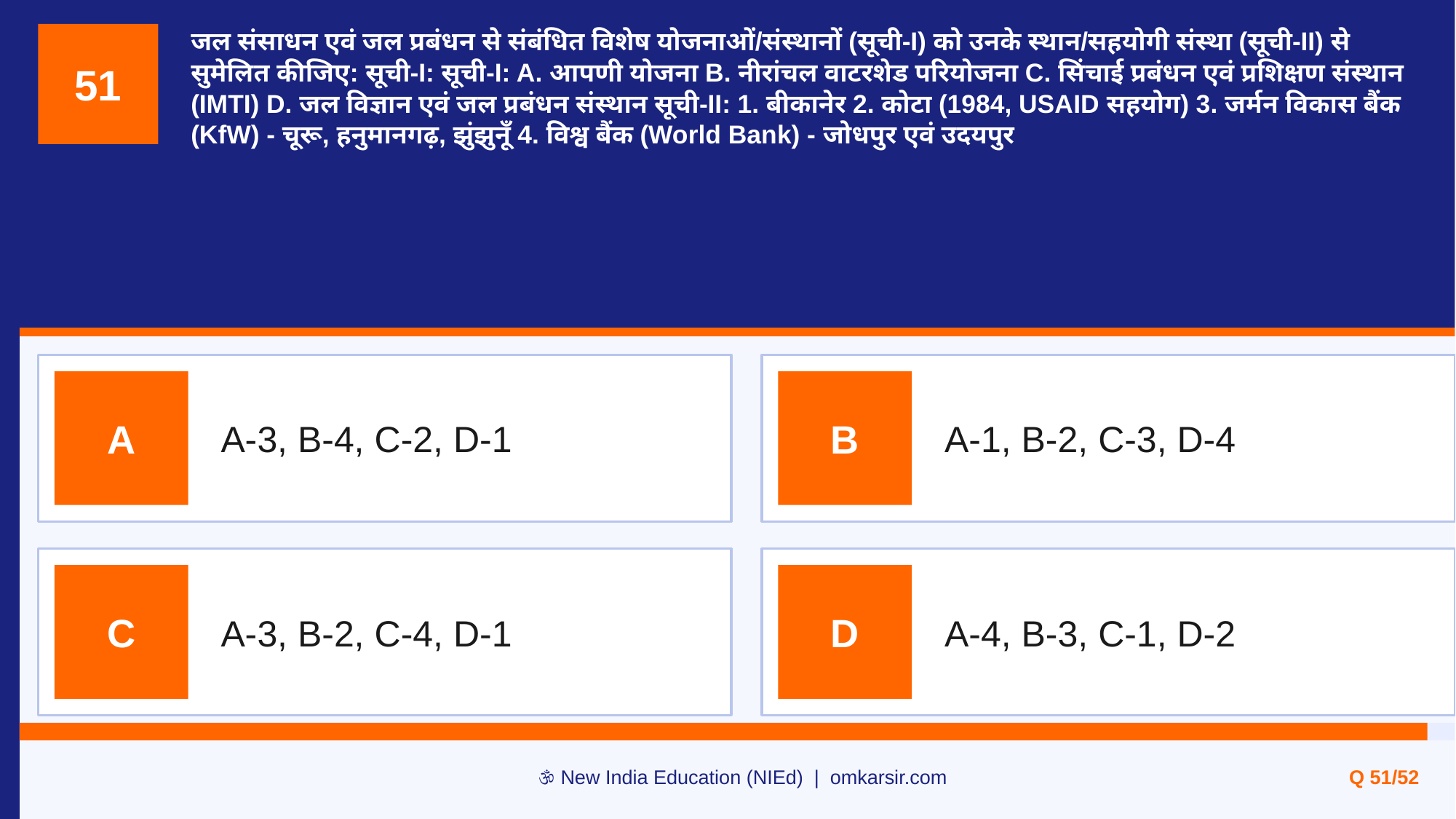

जल संसाधन एवं जल प्रबंधन से संबंधित विशेष योजनाओं/संस्थानों (सूची-I) को उनके स्थान/सहयोगी संस्था (सूची-II) से सुमेलित कीजिए: सूची-I: सूची-I: A. आपणी योजना B. नीरांचल वाटरशेड परियोजना C. सिंचाई प्रबंधन एवं प्रशिक्षण संस्थान (IMTI) D. जल विज्ञान एवं जल प्रबंधन संस्थान सूची-II: 1. बीकानेर 2. कोटा (1984, USAID सहयोग) 3. जर्मन विकास बैंक (KfW) - चूरू, हनुमानगढ़, झुंझुनूँ 4. विश्व बैंक (World Bank) - जोधपुर एवं उदयपुर
51

A-3, B-4, C-2, D-1
A-1, B-2, C-3, D-4
A
B

A-3, B-2, C-4, D-1
A-4, B-3, C-1, D-2
C
D

🕉️ New India Education (NIEd)  |  omkarsir.com
Q 51/52